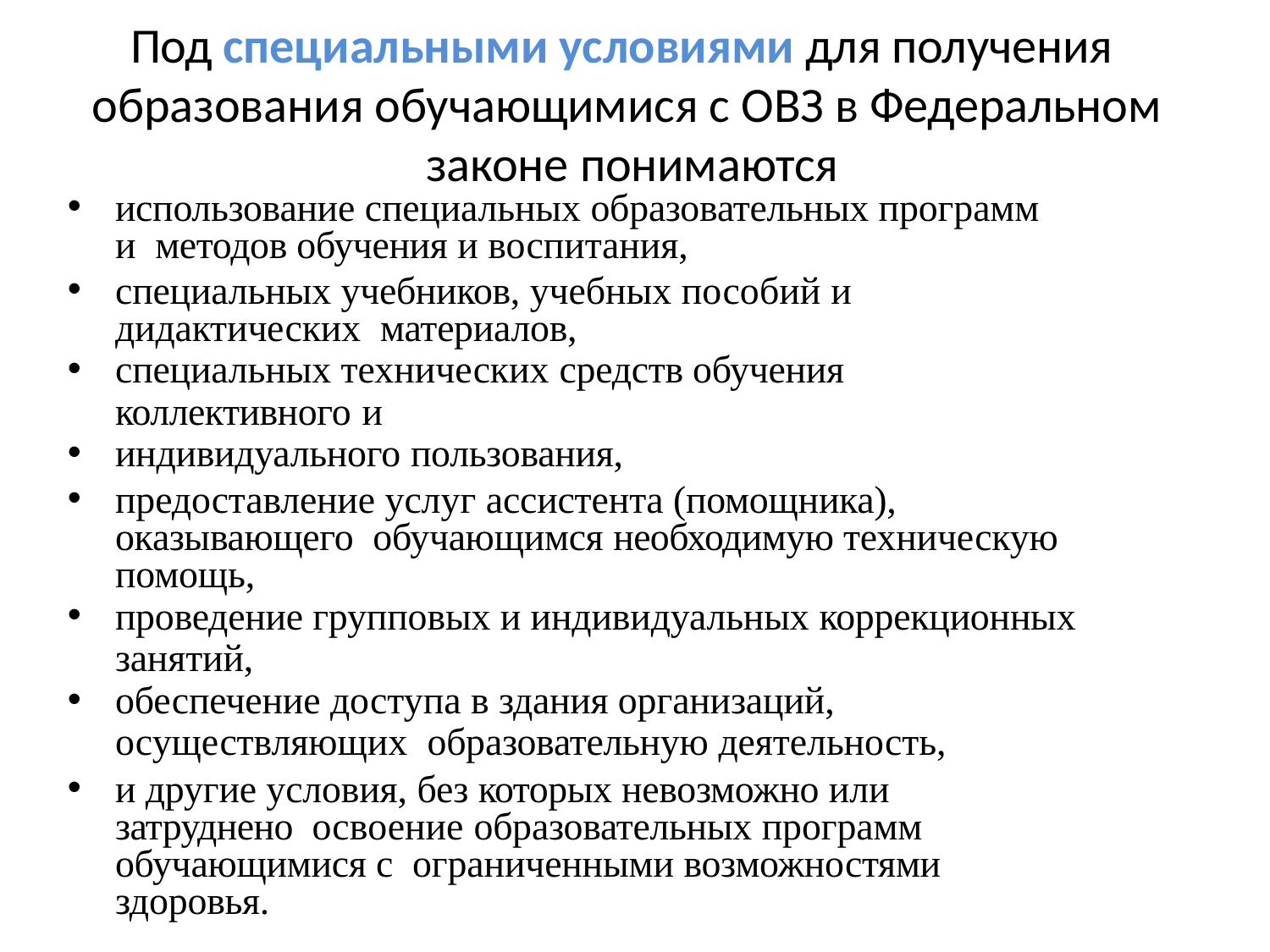

# Под специальными условиями для получения  образования обучающимися с ОВЗ в Федеральном  законе понимаются
использование специальных образовательных программ и  методов обучения и воспитания,
специальных учебников, учебных пособий и дидактических  материалов,
специальных технических средств обучения коллективного и
индивидуального пользования,
предоставление услуг ассистента (помощника), оказывающего  обучающимся необходимую техническую помощь,
проведение групповых и индивидуальных коррекционных занятий,
обеспечение доступа в здания организаций, осуществляющих  образовательную деятельность,
и другие условия, без которых невозможно или затруднено  освоение образовательных программ обучающимися с  ограниченными возможностями здоровья.